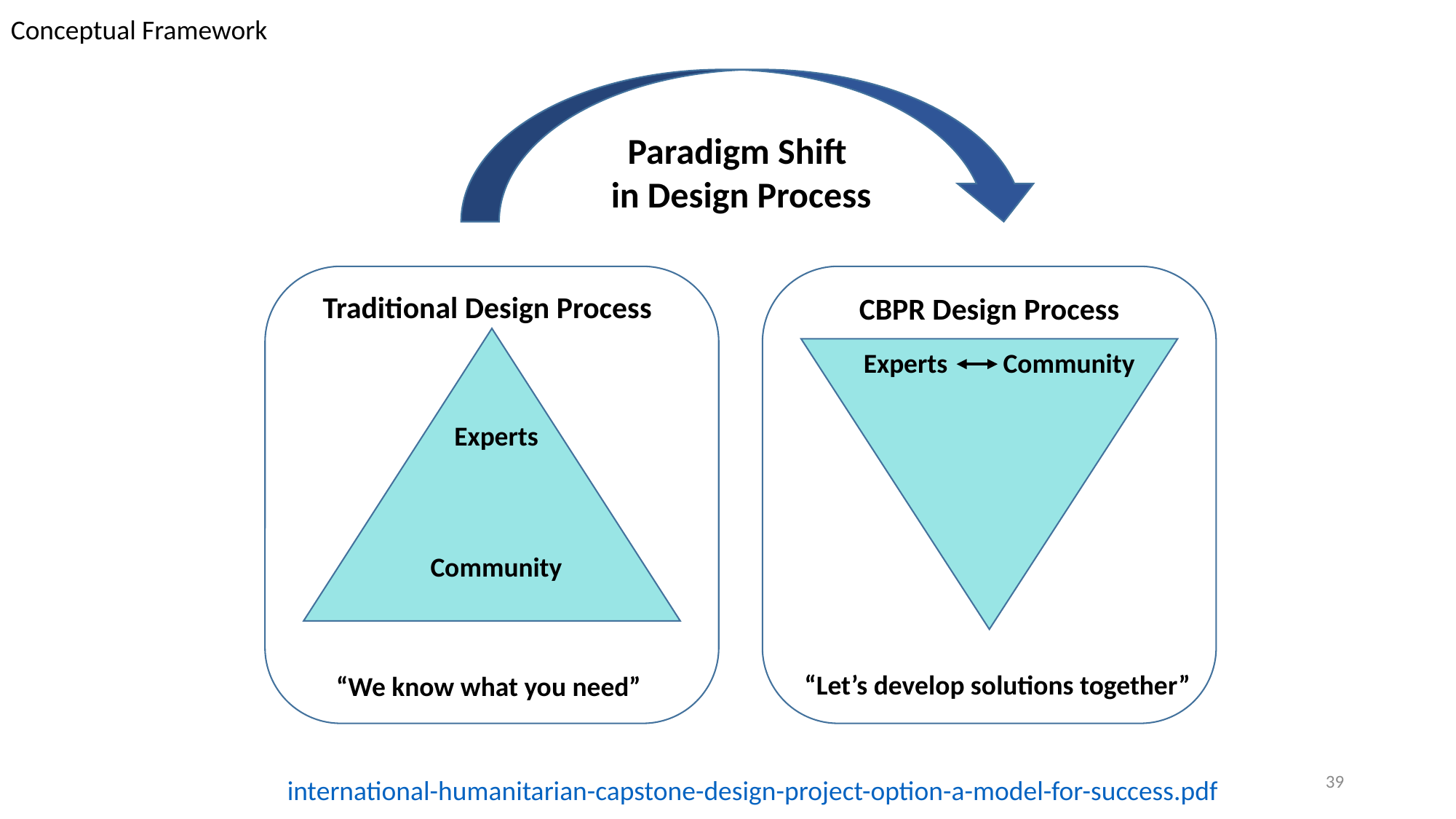

Conceptual Framework

Paradigm Shift
in Design Process

Traditional Design Process
CBPR Design Process

“Let’s develop solutions together”
“We know what you need”
Experts         Community
Experts

Community
39
international-humanitarian-capstone-design-project-option-a-model-for-success.pdf